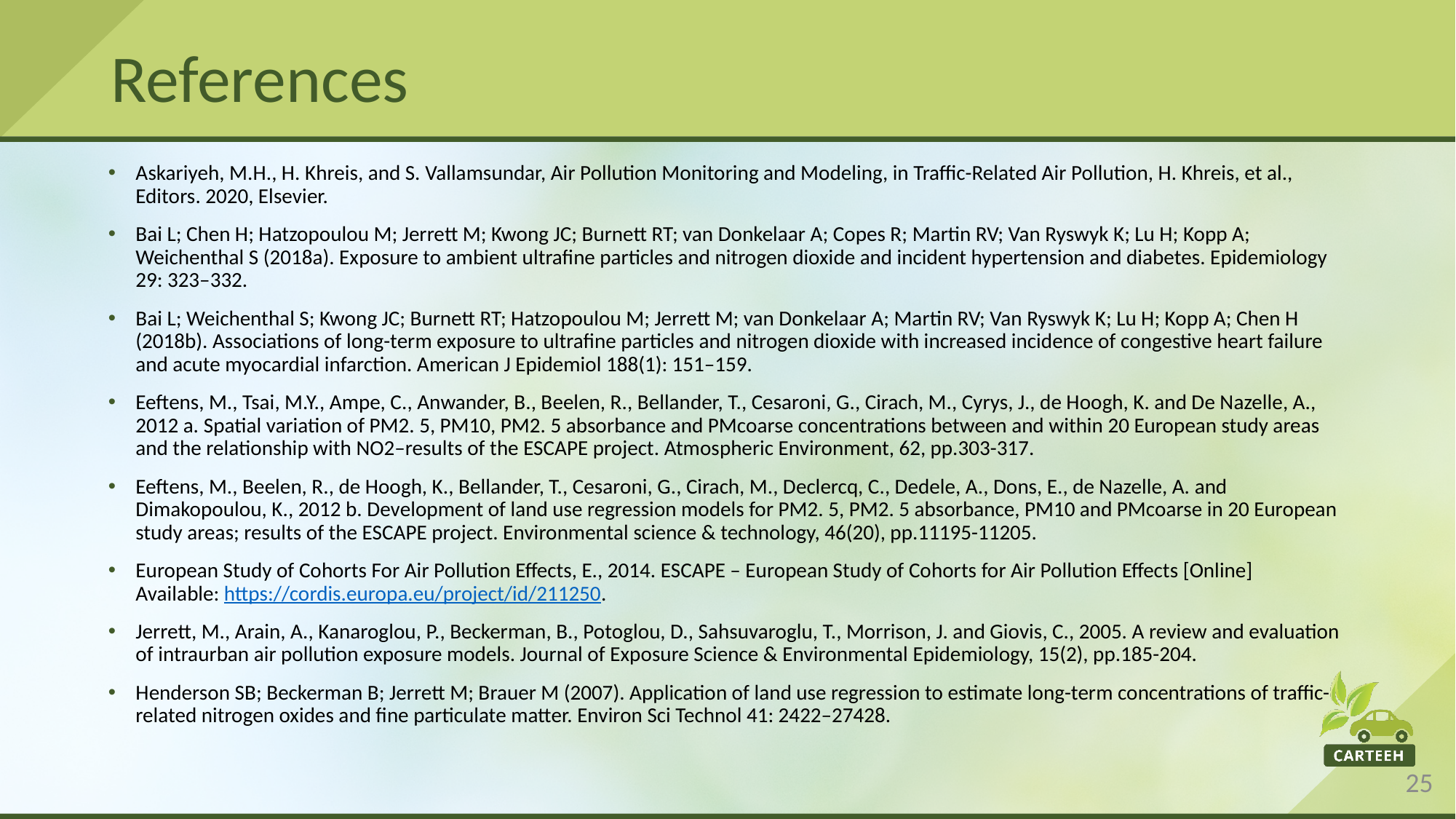

# References
Askariyeh, M.H., H. Khreis, and S. Vallamsundar, Air Pollution Monitoring and Modeling, in Traffic-Related Air Pollution, H. Khreis, et al., Editors. 2020, Elsevier.
Bai L; Chen H; Hatzopoulou M; Jerrett M; Kwong JC; Burnett RT; van Donkelaar A; Copes R; Martin RV; Van Ryswyk K; Lu H; Kopp A; Weichenthal S (2018a). Exposure to ambient ultrafine particles and nitrogen dioxide and incident hypertension and diabetes. Epidemiology 29: 323–332.
Bai L; Weichenthal S; Kwong JC; Burnett RT; Hatzopoulou M; Jerrett M; van Donkelaar A; Martin RV; Van Ryswyk K; Lu H; Kopp A; Chen H (2018b). Associations of long-term exposure to ultrafine particles and nitrogen dioxide with increased incidence of congestive heart failure and acute myocardial infarction. American J Epidemiol 188(1): 151–159.
Eeftens, M., Tsai, M.Y., Ampe, C., Anwander, B., Beelen, R., Bellander, T., Cesaroni, G., Cirach, M., Cyrys, J., de Hoogh, K. and De Nazelle, A., 2012 a. Spatial variation of PM2. 5, PM10, PM2. 5 absorbance and PMcoarse concentrations between and within 20 European study areas and the relationship with NO2–results of the ESCAPE project. Atmospheric Environment, 62, pp.303-317.
Eeftens, M., Beelen, R., de Hoogh, K., Bellander, T., Cesaroni, G., Cirach, M., Declercq, C., Dedele, A., Dons, E., de Nazelle, A. and Dimakopoulou, K., 2012 b. Development of land use regression models for PM2. 5, PM2. 5 absorbance, PM10 and PMcoarse in 20 European study areas; results of the ESCAPE project. Environmental science & technology, 46(20), pp.11195-11205.
European Study of Cohorts For Air Pollution Effects, E., 2014. ESCAPE – European Study of Cohorts for Air Pollution Effects [Online] Available: https://cordis.europa.eu/project/id/211250.
Jerrett, M., Arain, A., Kanaroglou, P., Beckerman, B., Potoglou, D., Sahsuvaroglu, T., Morrison, J. and Giovis, C., 2005. A review and evaluation of intraurban air pollution exposure models. Journal of Exposure Science & Environmental Epidemiology, 15(2), pp.185-204.
Henderson SB; Beckerman B; Jerrett M; Brauer M (2007). Application of land use regression to estimate long-term concentrations of traffic-related nitrogen oxides and fine particulate matter. Environ Sci Technol 41: 2422–27428.